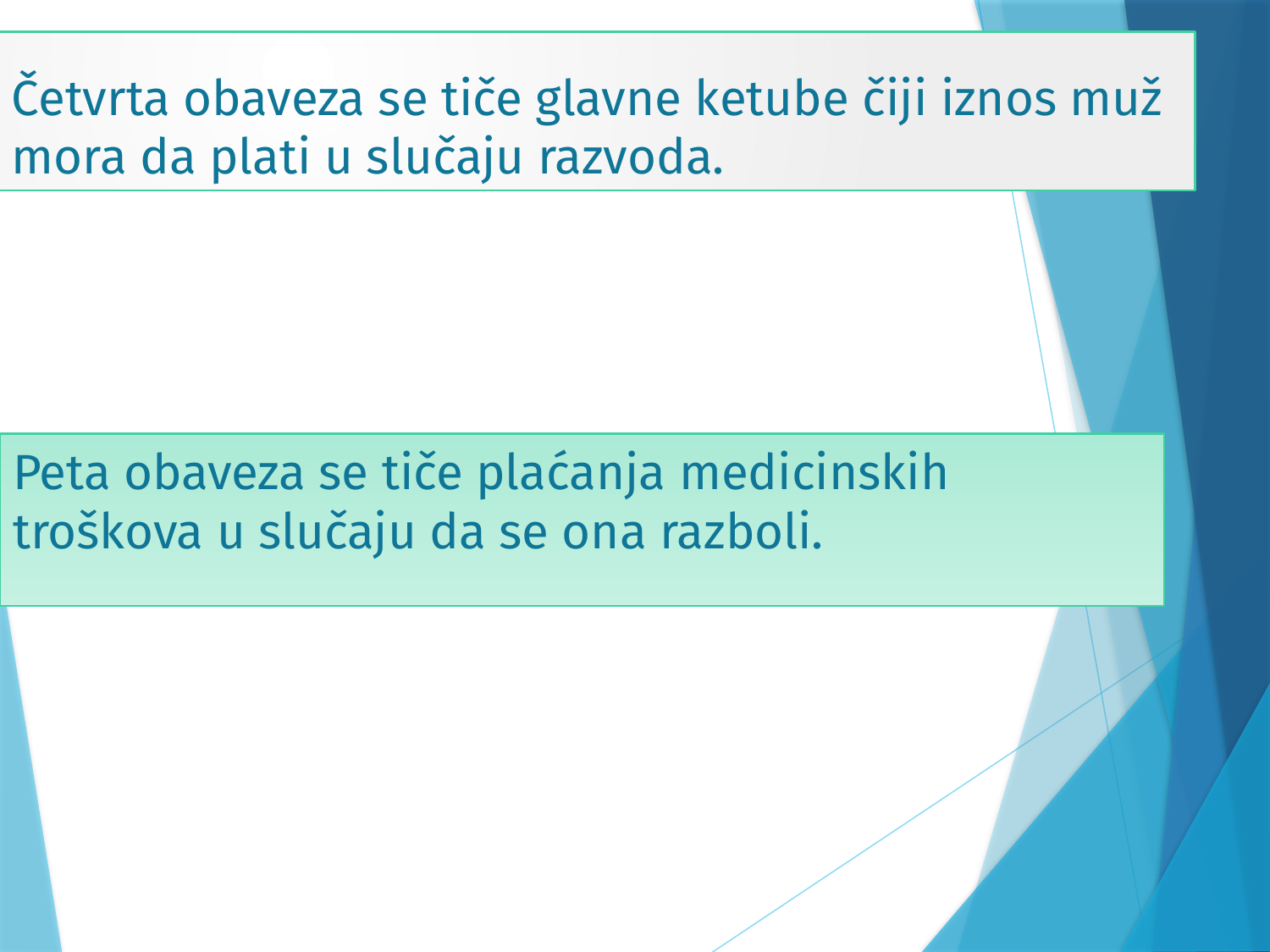

# Četvrta obaveza se tiče glavne ketube čiji iznos muž mora da plati u slučaju razvoda.
Peta obaveza se tiče plaćanja medicinskih troškova u slučaju da se ona razboli.